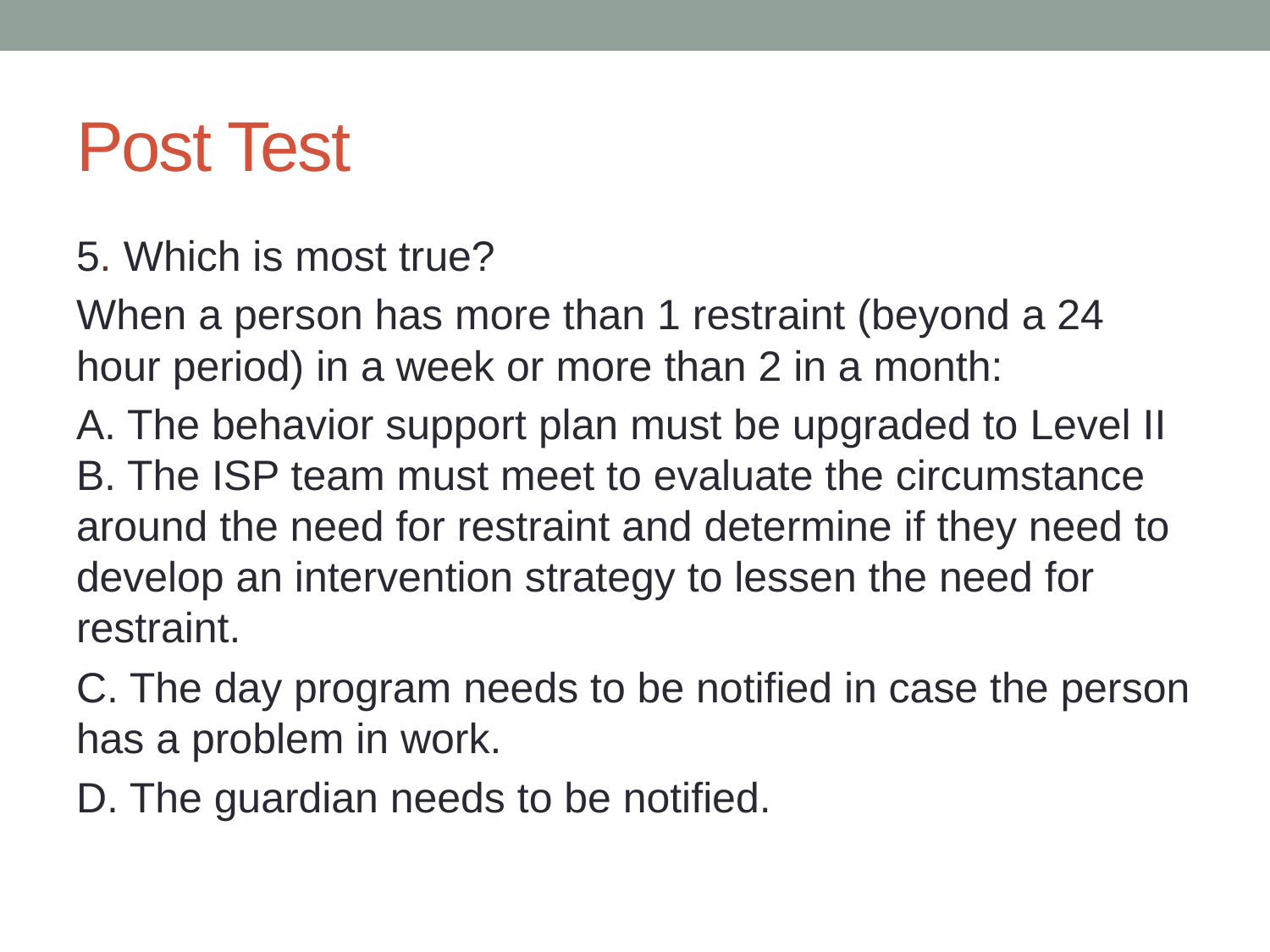

# Post Test
5. Which is most true?
When a person has more than 1 restraint (beyond a 24 hour period) in a week or more than 2 in a month:
A. The behavior support plan must be upgraded to Level II B. The ISP team must meet to evaluate the circumstance around the need for restraint and determine if they need to develop an intervention strategy to lessen the need for restraint.
C. The day program needs to be notified in case the person has a problem in work.
D. The guardian needs to be notified.